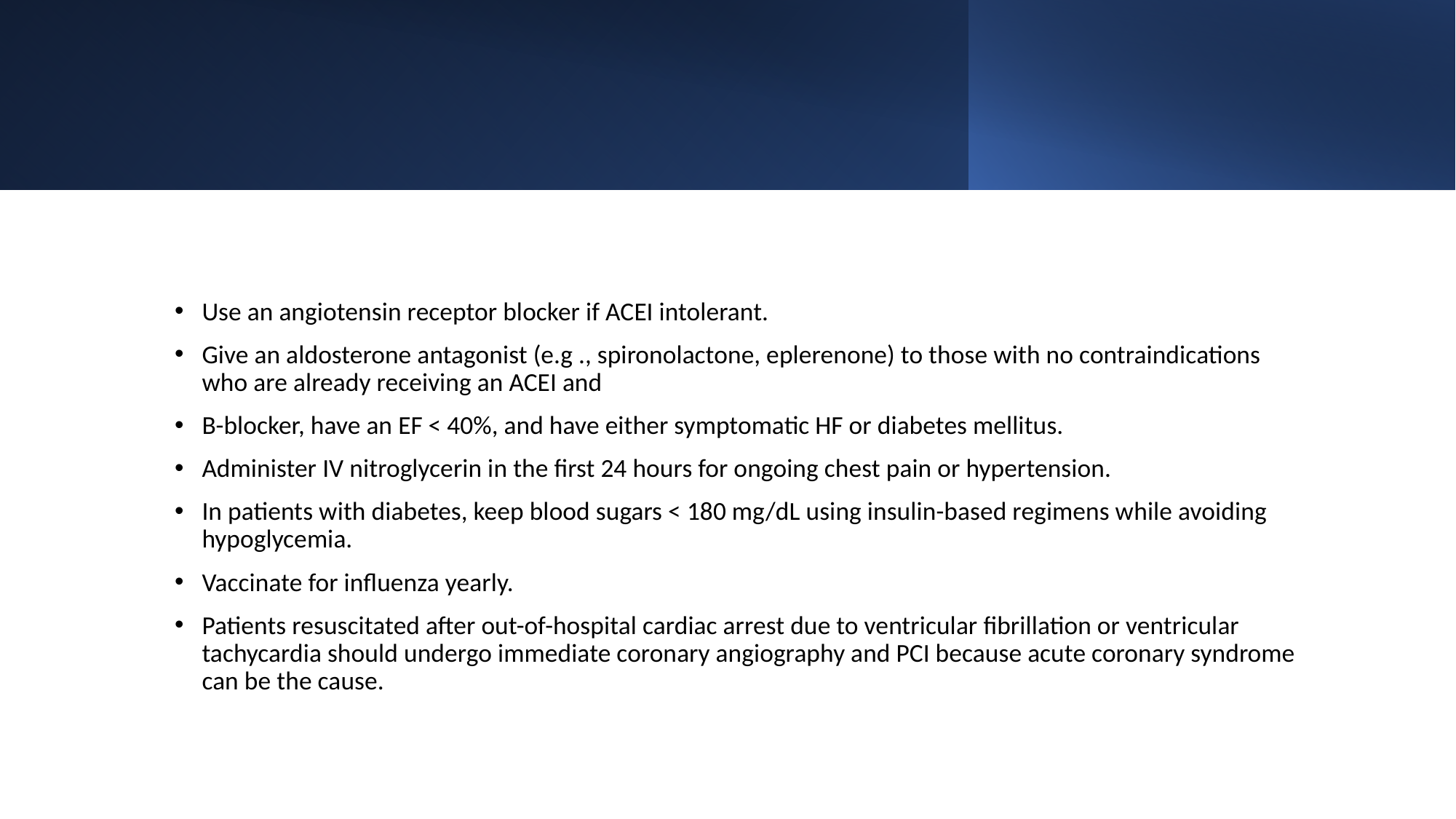

#
Use an angiotensin receptor blocker if ACEI intolerant.
Give an aldosterone antagonist (e.g ., spironolactone, eplerenone) to those with no contraindications who are already receiving an ACEI and
B-blocker, have an EF < 40%, and have either symptomatic HF or diabetes mellitus.
Administer IV nitroglycerin in the first 24 hours for ongoing chest pain or hypertension.
In patients with diabetes, keep blood sugars < 180 mg/dL using insulin-based regimens while avoiding hypoglycemia.
Vaccinate for influenza yearly.
Patients resuscitated after out-of-hospital cardiac arrest due to ventricular fibrillation or ventricular tachycardia should undergo immediate coronary angiography and PCI because acute coronary syndrome can be the cause.